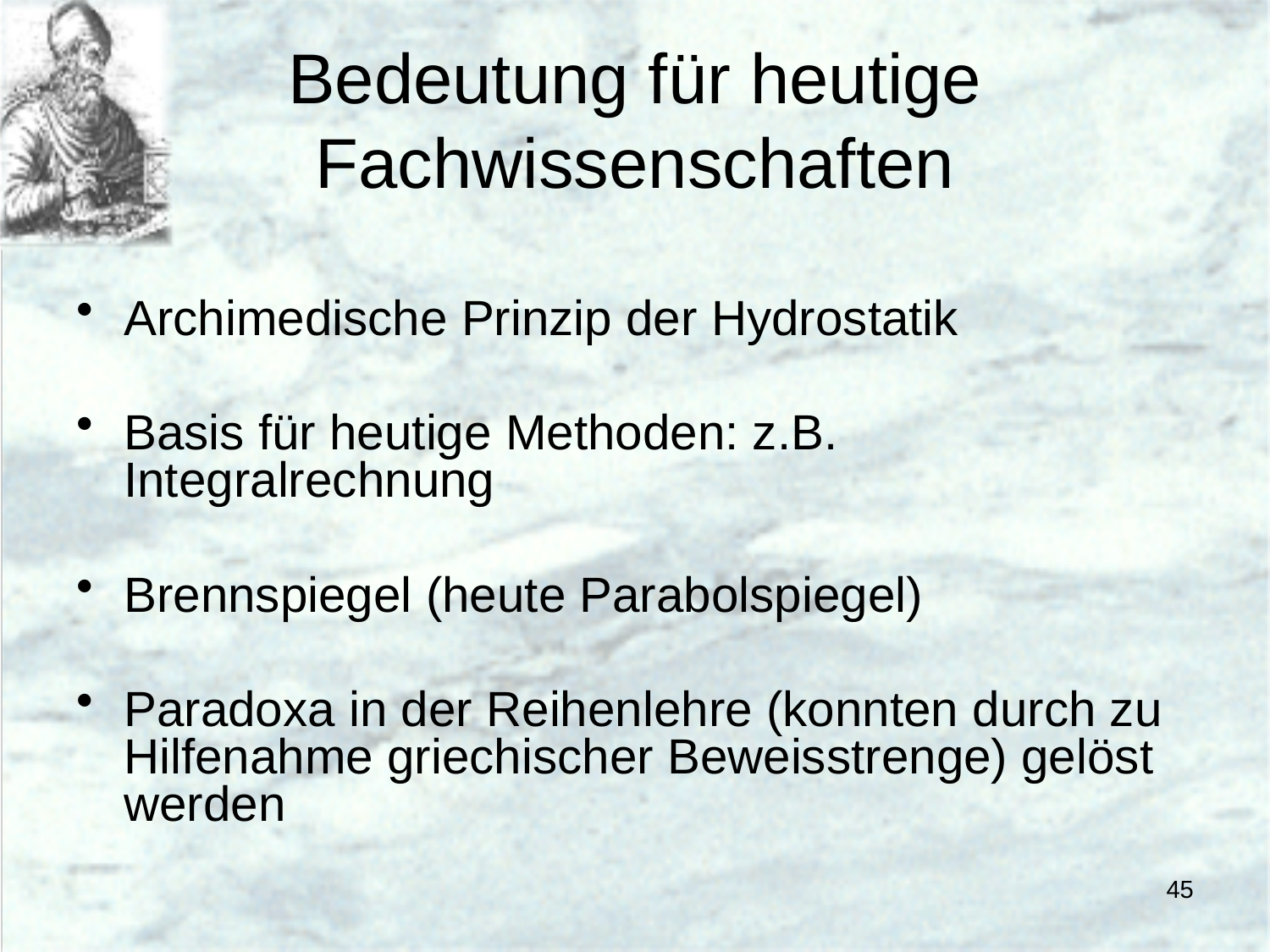

# Bedeutung für heutige Fachwissenschaften

Archimedische Prinzip der Hydrostatik

Basis für heutige Methoden: z.B. Integralrechnung

Brennspiegel (heute Parabolspiegel)

Paradoxa in der Reihenlehre (konnten durch zu Hilfenahme griechischer Beweisstrenge) gelöst werden

45